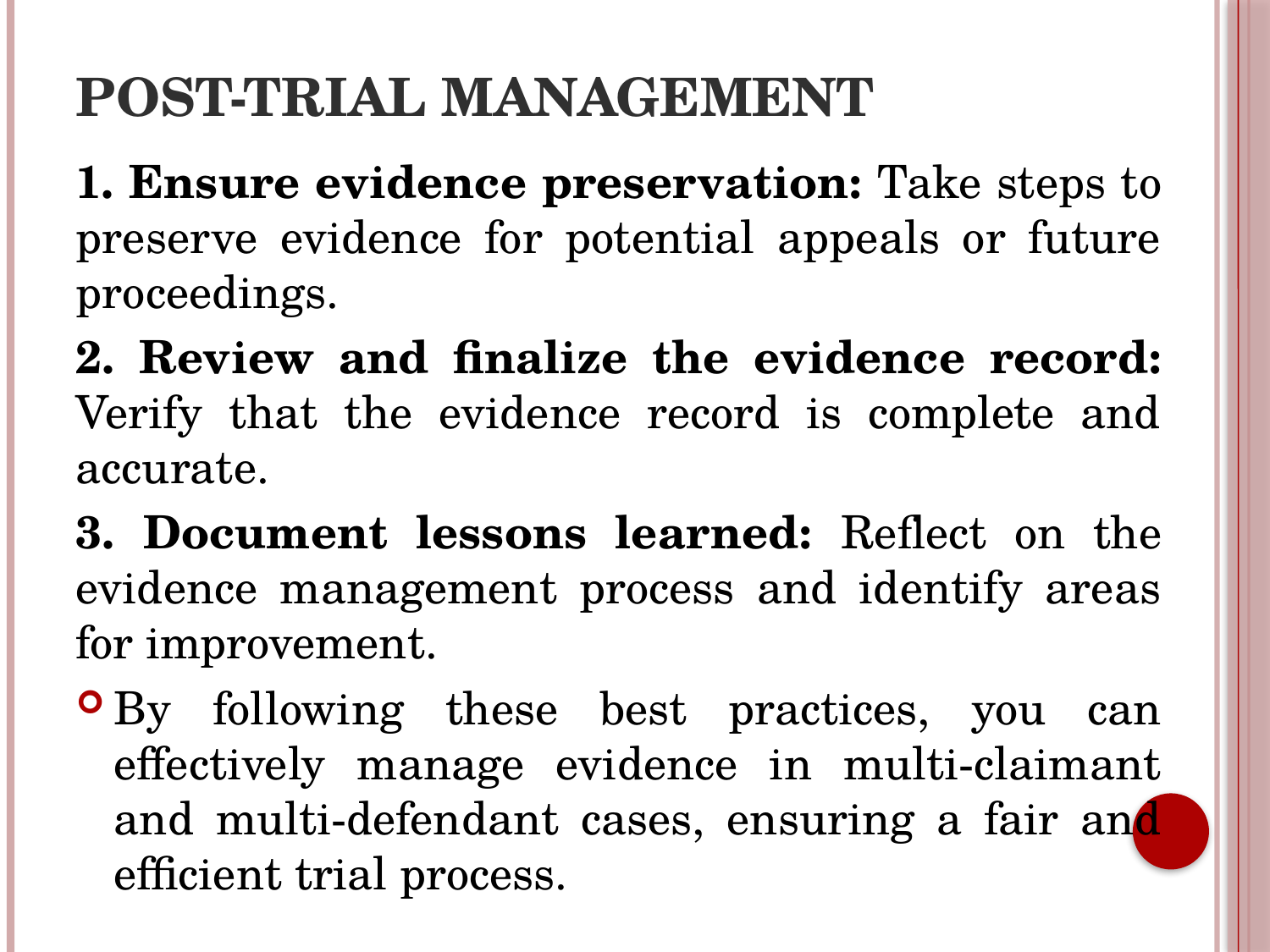

# Post-Trial Management
1. Ensure evidence preservation: Take steps to preserve evidence for potential appeals or future proceedings.
2. Review and finalize the evidence record: Verify that the evidence record is complete and accurate.
3. Document lessons learned: Reflect on the evidence management process and identify areas for improvement.
By following these best practices, you can effectively manage evidence in multi-claimant and multi-defendant cases, ensuring a fair and efficient trial process.